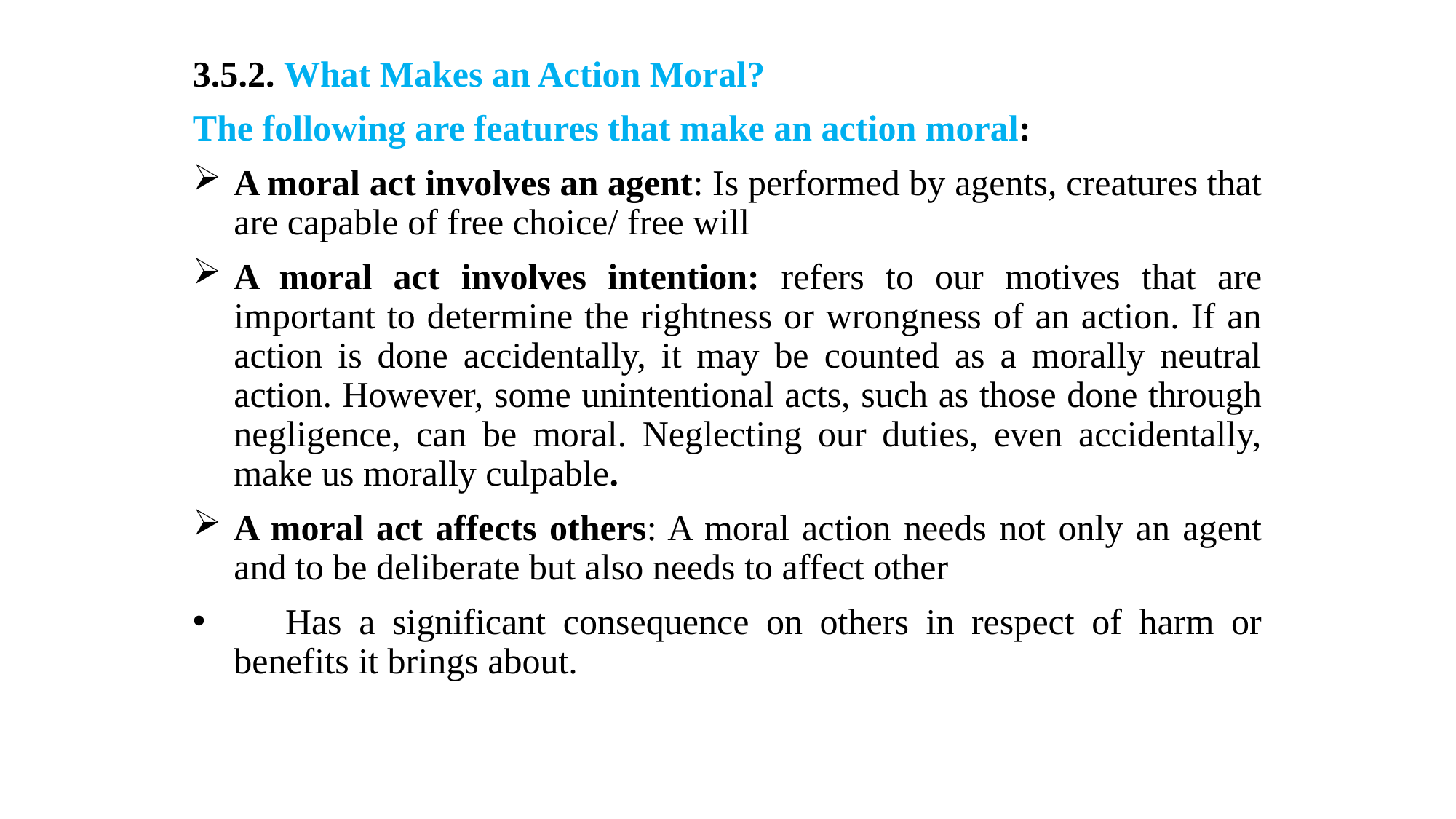

3.5.2. What Makes an Action Moral?
The following are features that make an action moral:
A moral act involves an agent: Is performed by agents, creatures that are capable of free choice/ free will
A moral act involves intention: refers to our motives that are important to determine the rightness or wrongness of an action. If an action is done accidentally, it may be counted as a morally neutral action. However, some unintentional acts, such as those done through negligence, can be moral. Neglecting our duties, even accidentally, make us morally culpable.
A moral act affects others: A moral action needs not only an agent and to be deliberate but also needs to affect other
   Has a significant consequence on others in respect of harm or benefits it brings about.